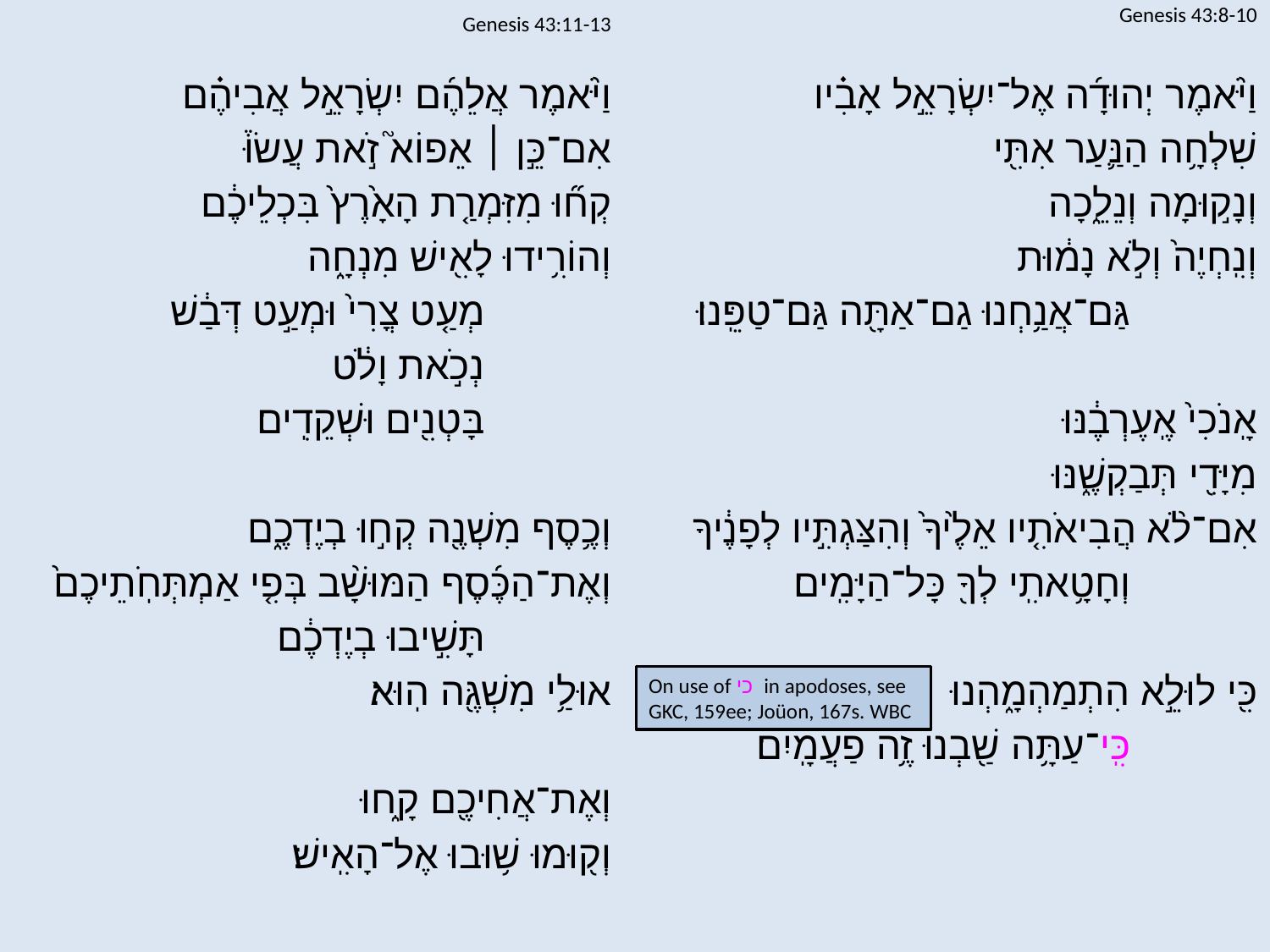

Genesis 43:11-13
Genesis 43:8-10
וַיֹּ֨אמֶר אֲלֵהֶ֜ם יִשְׂרָאֵ֣ל אֲבִיהֶ֗ם
	אִם־כֵּ֣ן ׀ אֵפוֹא֮ זֹ֣את עֲשׂוּ֒
	קְח֞וּ מִזִּמְרַ֤ת הָאָ֙רֶץ֙ בִּכְלֵיכֶ֔ם
	וְהוֹרִ֥ידוּ לָאִ֖ישׁ מִנְחָ֑ה
		מְעַ֤ט צֳרִי֙ וּמְעַ֣ט דְּבַ֔שׁ
		נְכֹ֣את וָלֹ֔ט
		בָּטְנִ֖ים וּשְׁקֵדִֽים׃

	וְכֶ֥סֶף מִשְׁנֶ֖ה קְח֣וּ בְיֶדְכֶ֑ם
	וְאֶת־הַכֶּ֜סֶף הַמּוּשָׁ֨ב בְּפִ֤י אַמְתְּחֹֽתֵיכֶם֙
		תָּשִׁ֣יבוּ בְיֶדְכֶ֔ם
	אוּלַ֥י מִשְׁגֶּ֖ה הֽוּא׃

	וְאֶת־אֲחִיכֶ֖ם קָ֑חוּ
	וְק֖וּמוּ שׁ֥וּבוּ אֶל־הָאִֽישׁ׃
וַיֹּ֨אמֶר יְהוּדָ֜ה אֶל־יִשְׂרָאֵ֣ל אָבִ֗יו
	שִׁלְחָ֥ה הַנַּ֛עַר אִתִּ֖י
	וְנָק֣וּמָה וְנֵלֵ֑כָה
	וְנִֽחְיֶה֙ וְלֹ֣א נָמ֔וּת
		גַּם־אֲנַ֥חְנוּ גַם־אַתָּ֖ה גַּם־טַפֵּֽנוּ׃

	אָֽנֹכִי֙ אֶֽעֶרְבֶ֔נּוּ
	מִיָּדִ֖י תְּבַקְשֶׁ֑נּוּ
	אִם־לֹ֨א הֲבִיאֹתִ֤יו אֵלֶ֙יךָ֙ וְהִצַּגְתִּ֣יו לְפָנֶ֔יךָ
		וְחָטָ֥אתִֽי לְךָ֖ כָּל־הַיָּמִֽים׃

	כִּ֖י לוּלֵ֣א הִתְמַהְמָ֑הְנוּ
		כִּֽי־עַתָּ֥ה שַׁ֖בְנוּ זֶ֥ה פַעֲמָֽיִם׃
On use of כי  in apodoses, see GKC, 159ee; Joüon, 167s. WBC